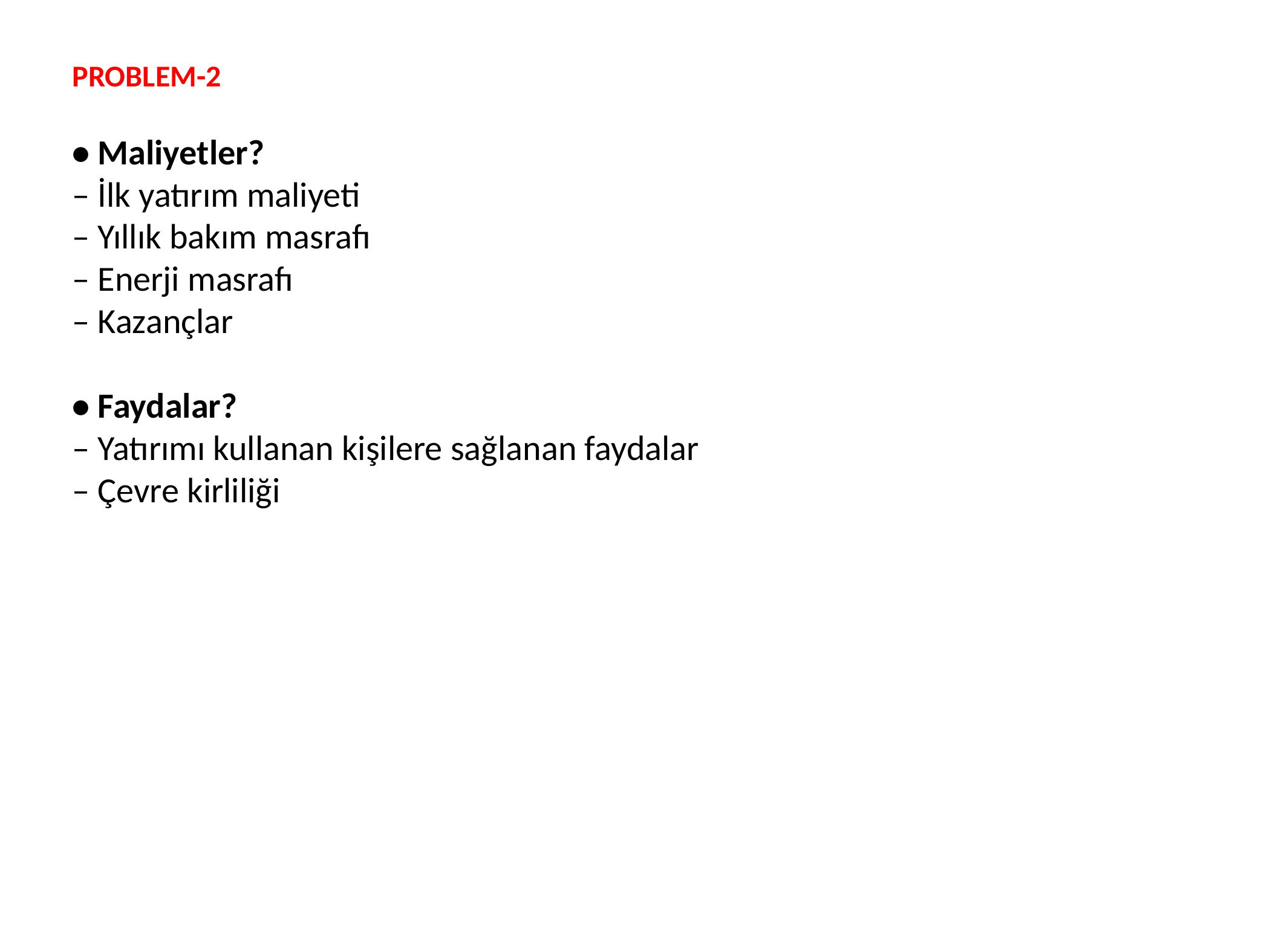

PROBLEM-2

• Maliyetler?
– İlk yatırım maliyeti
– Yıllık bakım masrafı
– Enerji masrafı
– Kazançlar

• Faydalar?
– Yatırımı kullanan kişilere sağlanan faydalar
– Çevre kirliliği